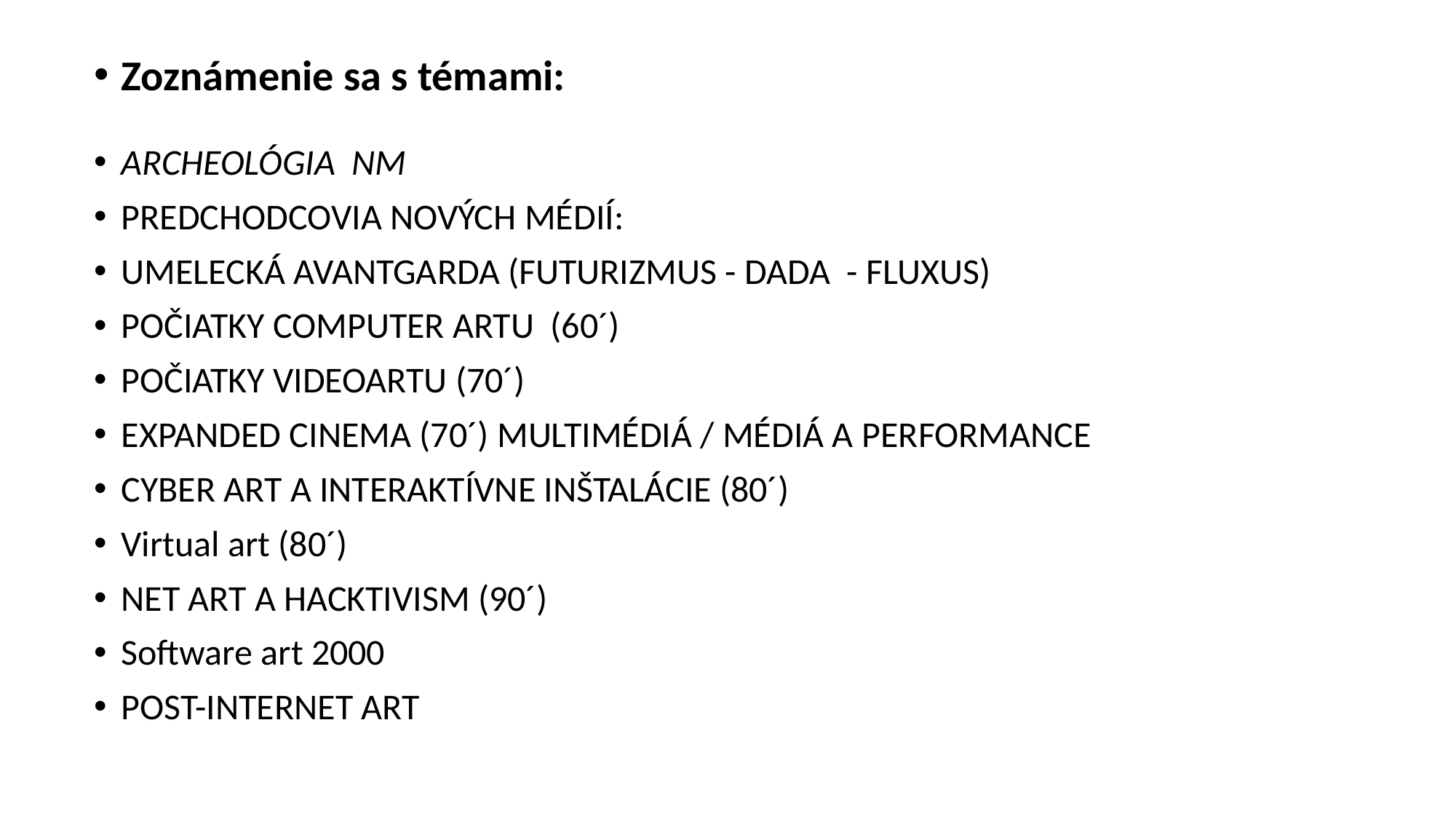

Zoznámenie sa s témami:
ArcheolóGIA  NM
Predchodcovia nových médií:
Umelecká avantgarda (FUTURIZMUS - DADA  - FLUXUS)
Počiatky computer artu  (60´)
POČIATKY VideoartU (70´)
Expanded cinema (70´) MULTIMÉDIÁ / MÉDIÁ A PERFORMANCE
Cyber art a interaktívne inštalácie (80´)
Virtual art (80´)
Net art a hacktivism (90´)
Software art 2000
Post-internet art